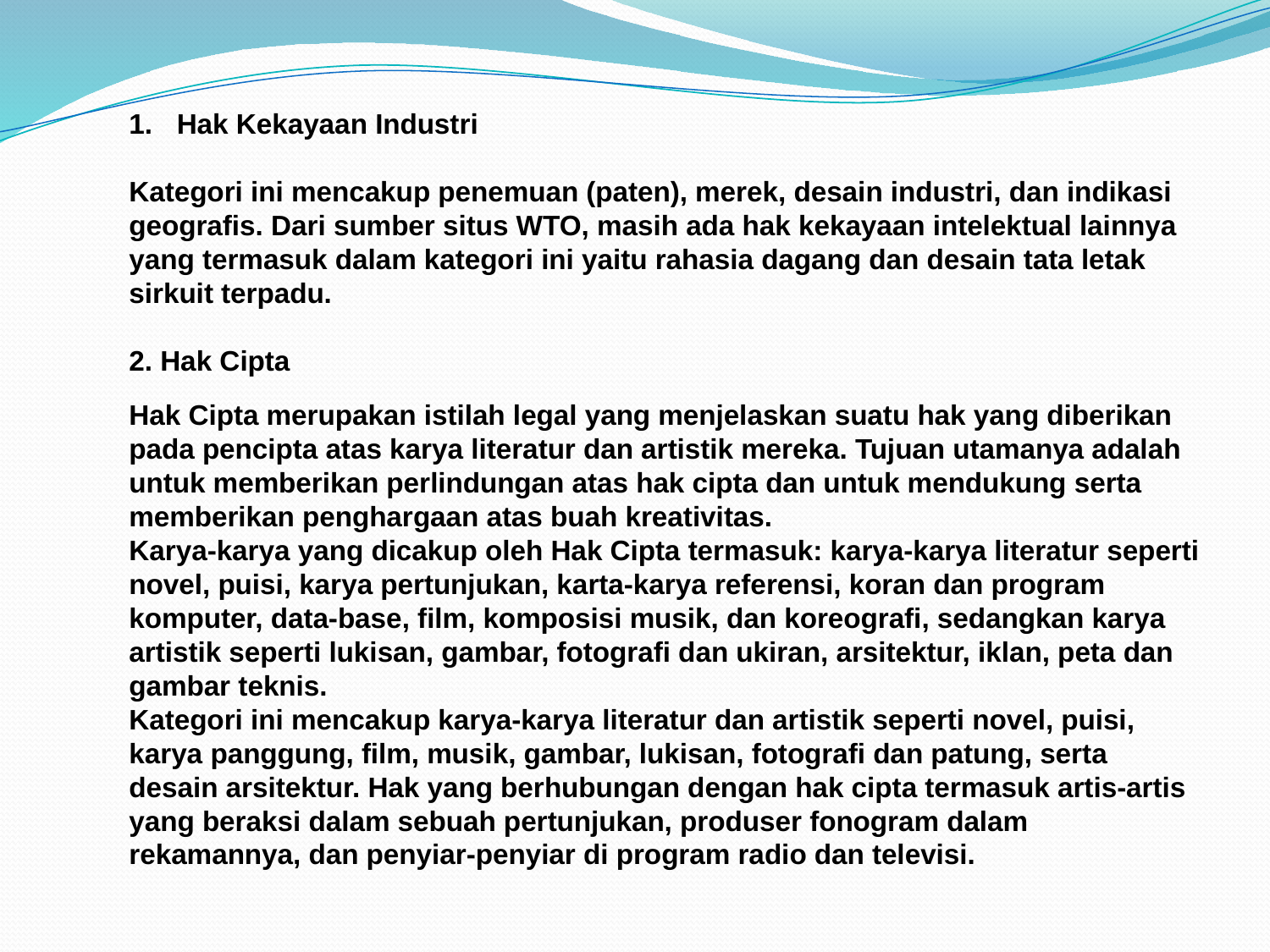

Hak Kekayaan Industri

Kategori ini mencakup penemuan (paten), merek, desain industri, dan indikasi geografis. Dari sumber situs WTO, masih ada hak kekayaan intelektual lainnya yang termasuk dalam kategori ini yaitu rahasia dagang dan desain tata letak sirkuit terpadu.

2. Hak Cipta

Hak Cipta merupakan istilah legal yang menjelaskan suatu hak yang diberikan pada pencipta atas karya literatur dan artistik mereka. Tujuan utamanya adalah untuk memberikan perlindungan atas hak cipta dan untuk mendukung serta memberikan penghargaan atas buah kreativitas.
Karya-karya yang dicakup oleh Hak Cipta termasuk: karya-karya literatur seperti novel, puisi, karya pertunjukan, karta-karya referensi, koran dan program komputer, data-base, film, komposisi musik, dan koreografi, sedangkan karya artistik seperti lukisan, gambar, fotografi dan ukiran, arsitektur, iklan, peta dan gambar teknis.
Kategori ini mencakup karya-karya literatur dan artistik seperti novel, puisi, karya panggung, film, musik, gambar, lukisan, fotografi dan patung, serta desain arsitektur. Hak yang berhubungan dengan hak cipta termasuk artis-artis yang beraksi dalam sebuah pertunjukan, produser fonogram dalam rekamannya, dan penyiar-penyiar di program radio dan televisi.